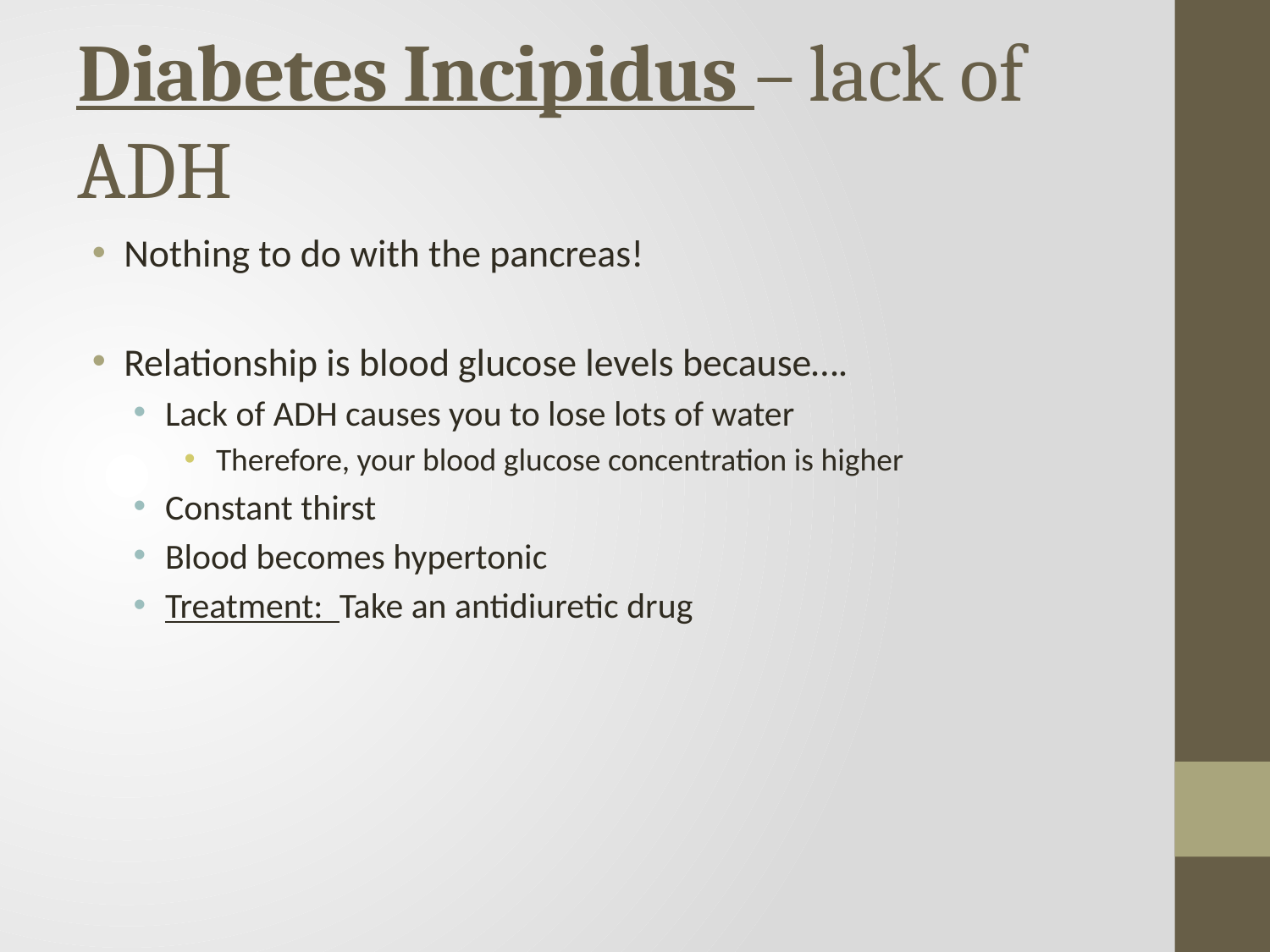

# Diabetes Incipidus – lack of ADH
Nothing to do with the pancreas!

Relationship is blood glucose levels because….
Lack of ADH causes you to lose lots of water
Therefore, your blood glucose concentration is higher
Constant thirst
Blood becomes hypertonic
Treatment:  Take an antidiuretic drug